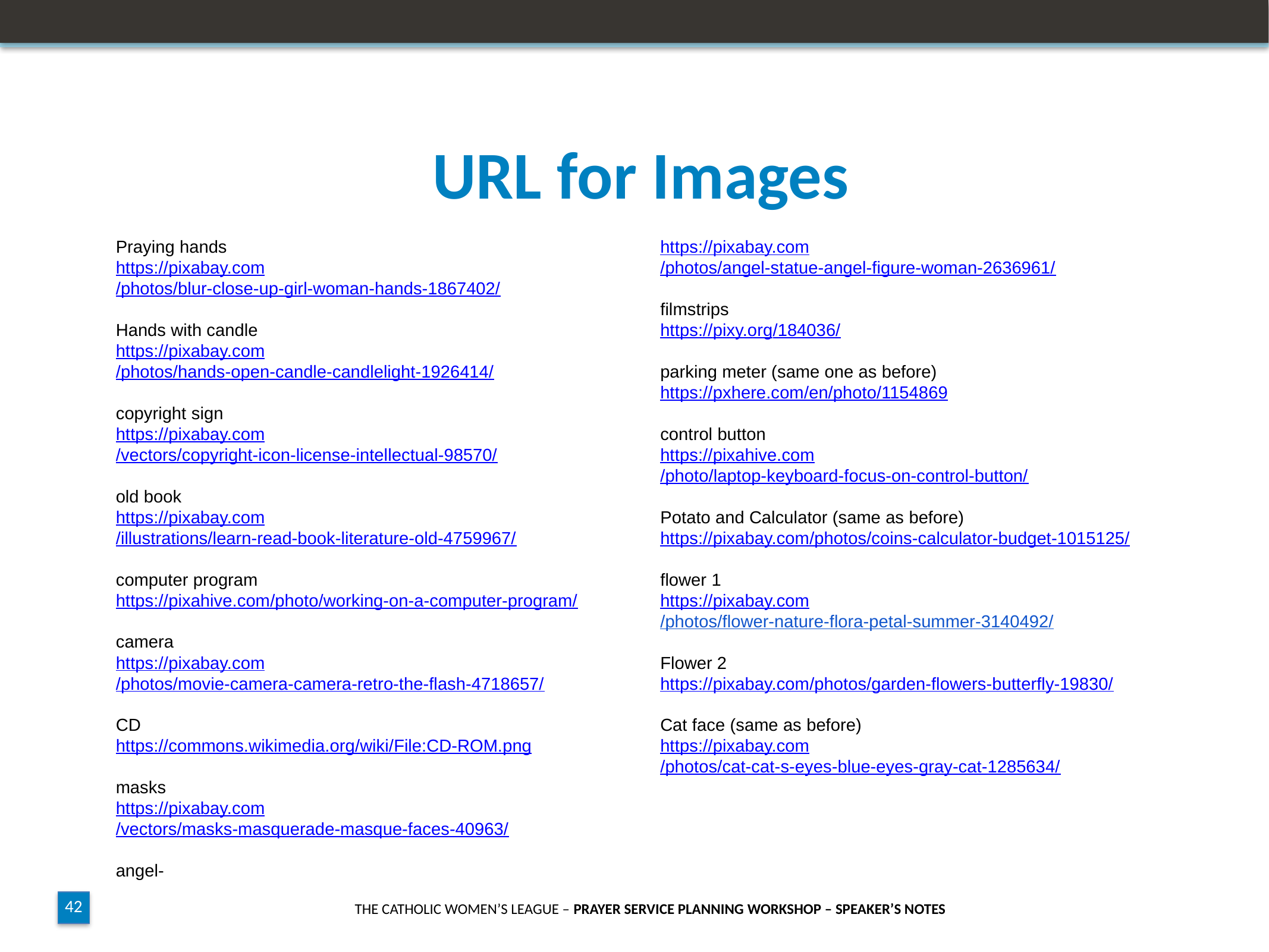

URL for Images
Praying hands
https://pixabay.com/photos/blur-close-up-girl-woman-hands-1867402/

Hands with candle
https://pixabay.com/photos/hands-open-candle-candlelight-1926414/

copyright sign
https://pixabay.com/vectors/copyright-icon-license-intellectual-98570/

old book
https://pixabay.com/illustrations/learn-read-book-literature-old-4759967/

computer program
https://pixahive.com/photo/working-on-a-computer-program/

camera
https://pixabay.com/photos/movie-camera-camera-retro-the-flash-4718657/

CD
https://commons.wikimedia.org/wiki/File:CD-ROM.png

masks
https://pixabay.com/vectors/masks-masquerade-masque-faces-40963/

angel-
https://pixabay.com/photos/angel-statue-angel-figure-woman-2636961/

filmstrips
https://pixy.org/184036/

parking meter (same one as before)
https://pxhere.com/en/photo/1154869

control button
https://pixahive.com/photo/laptop-keyboard-focus-on-control-button/

Potato and Calculator (same as before)
https://pixabay.com/photos/coins-calculator-budget-1015125/

flower 1
https://pixabay.com/photos/flower-nature-flora-petal-summer-3140492/
Flower 2
https://pixabay.com/photos/garden-flowers-butterfly-19830/

Cat face (same as before)
https://pixabay.com/photos/cat-cat-s-eyes-blue-eyes-gray-cat-1285634/